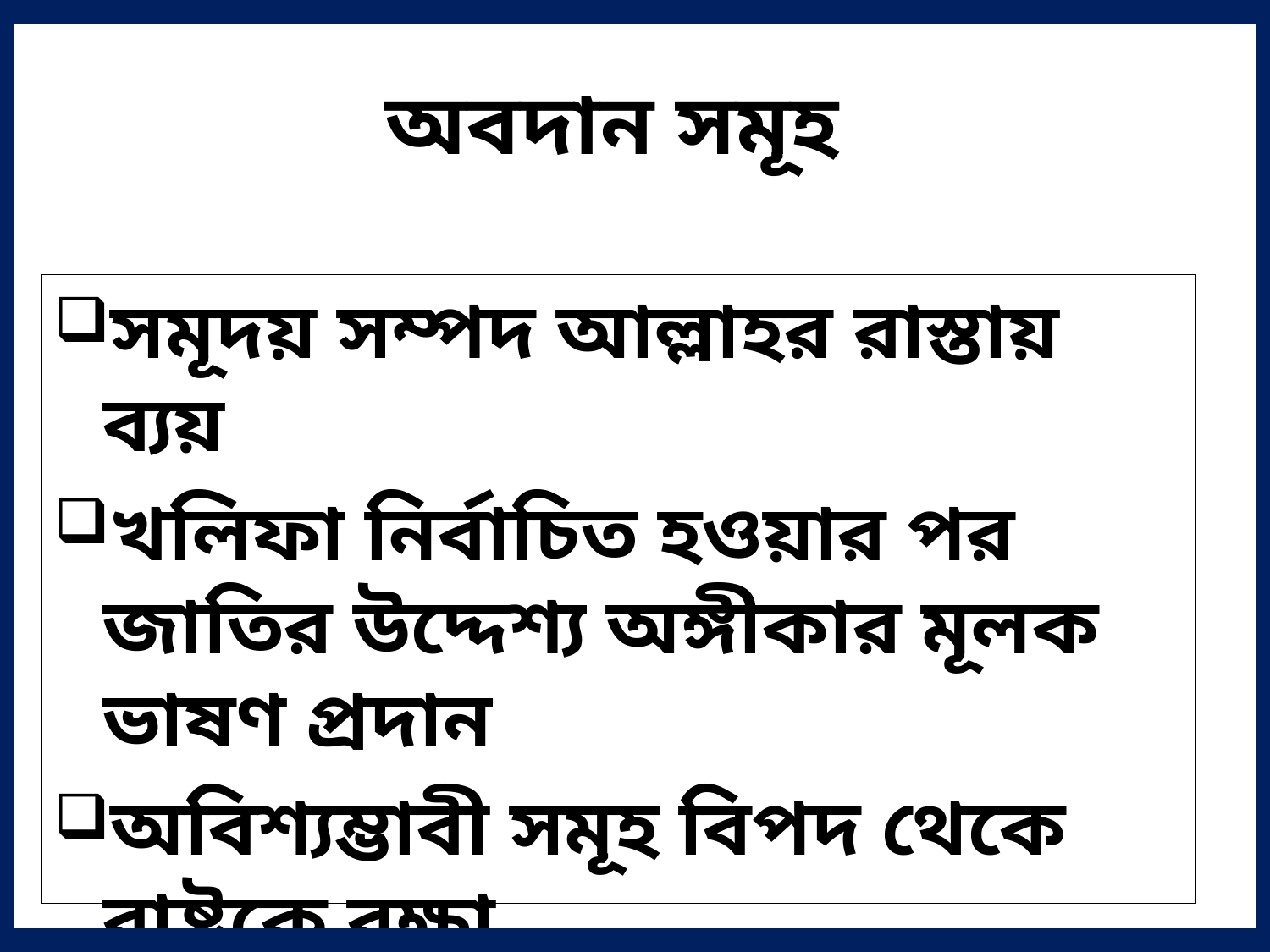

অবদান সমূহ
সমূদয় সম্পদ আল্লাহর রাস্তায় ব্যয়
খলিফা নির্বাচিত হওয়ার পর জাতির উদ্দেশ্য অঙ্গীকার মূলক ভাষণ প্রদান
অবিশ্যম্ভাবী সমূহ বিপদ থেকে রাষ্ট্রকে রক্ষা
প্রশাসনিক কাজে  স্বচ্ছতা ও জবাবদীহিতা প্রতিষ্ঠা ।